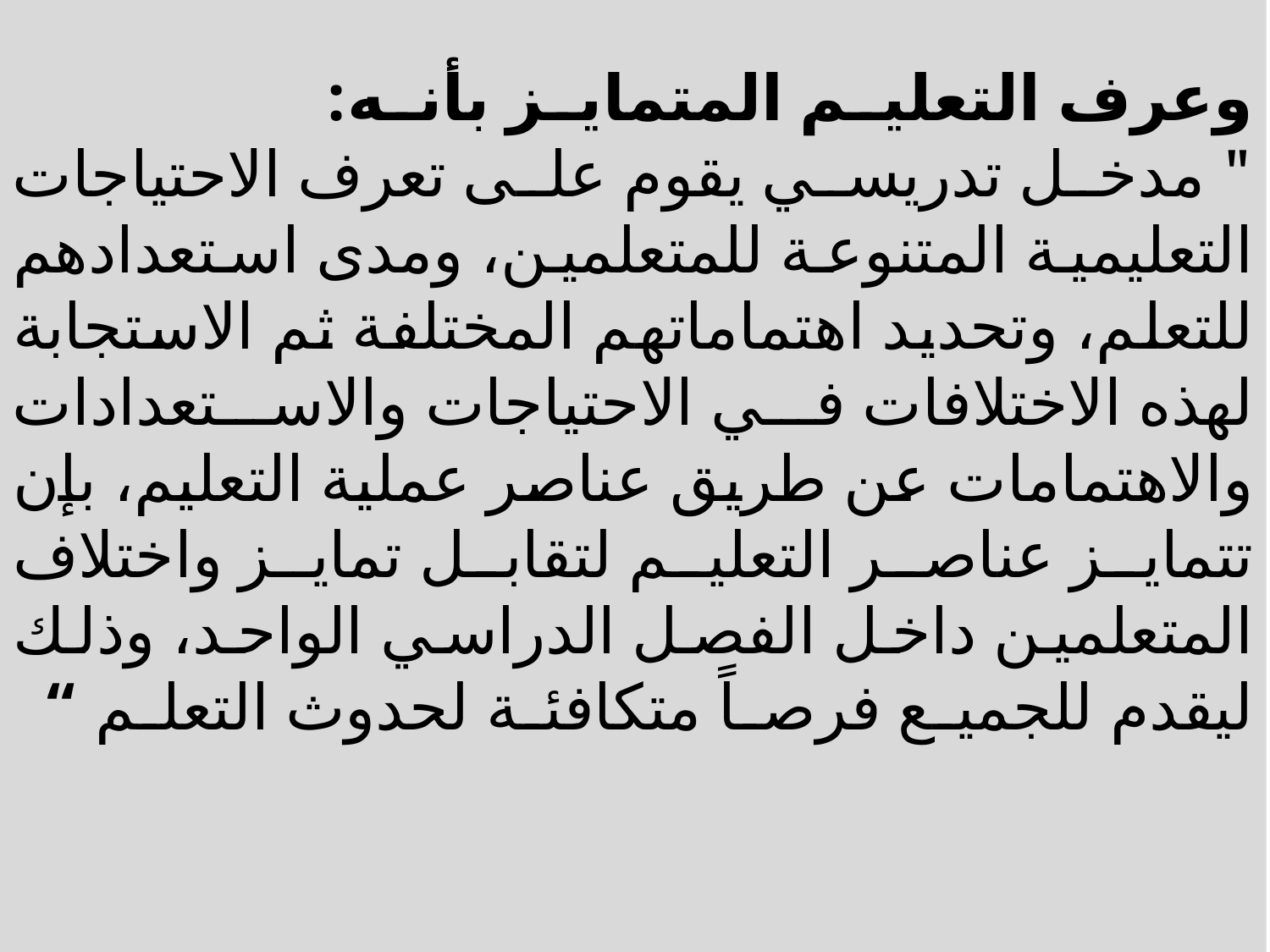

# وعرف التعليم المتمايز بأنه: " مدخل تدريسي يقوم على تعرف الاحتياجات التعليمية المتنوعة للمتعلمين، ومدى استعدادهم للتعلم، وتحديد اهتماماتهم المختلفة ثم الاستجابة لهذه الاختلافات في الاحتياجات والاستعدادات والاهتمامات عن طريق عناصر عملية التعليم، بإن تتمايز عناصر التعليم لتقابل تمايز واختلاف المتعلمين داخل الفصل الدراسي الواحد، وذلك ليقدم للجميع فرصاً متكافئة لحدوث التعلم “